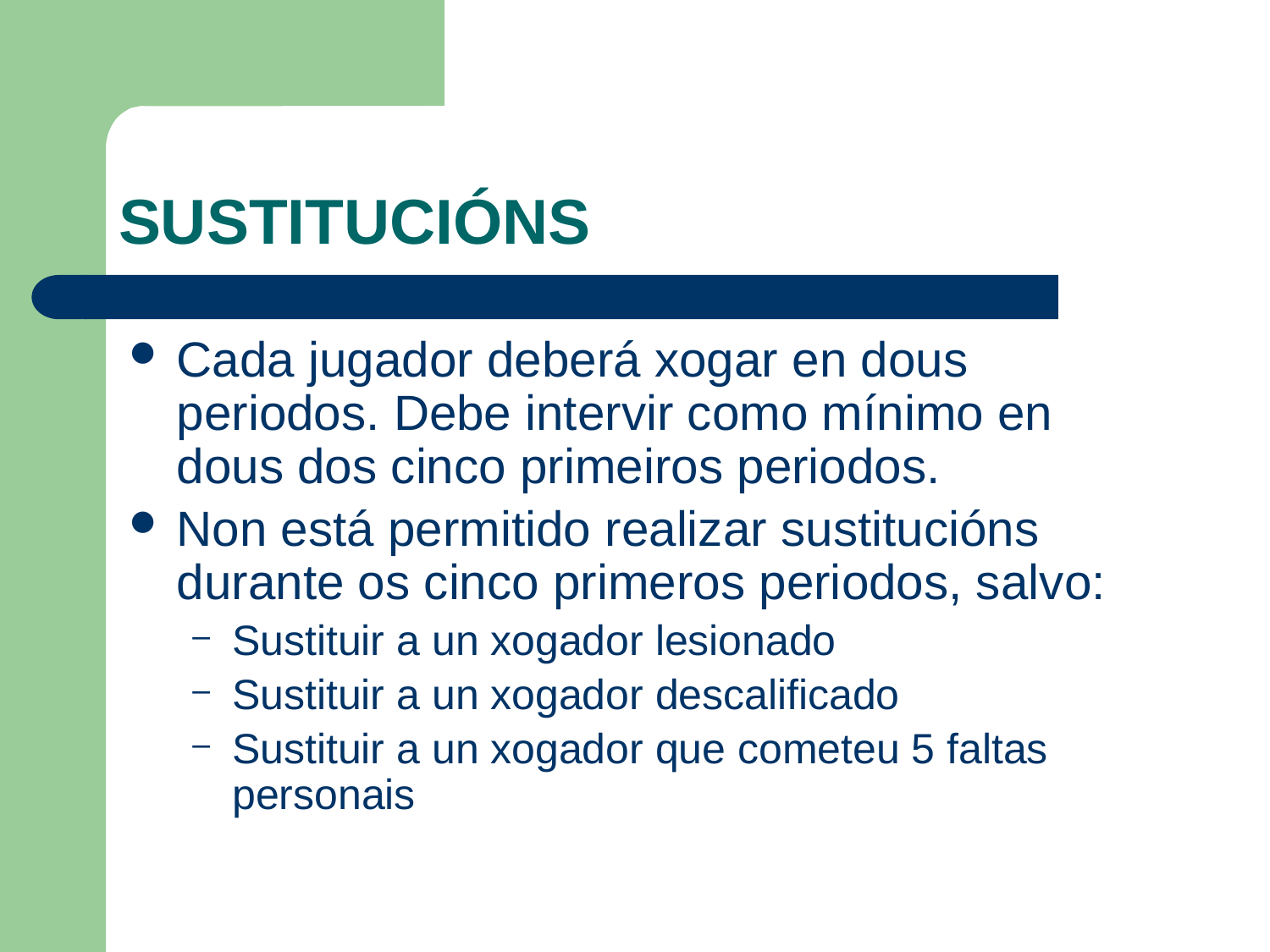

# SUSTITUCIÓNS
Cada jugador deberá xogar en dous periodos. Debe intervir como mínimo en dous dos cinco primeiros periodos.
Non está permitido realizar sustitucións durante os cinco primeros periodos, salvo:
Sustituir a un xogador lesionado
Sustituir a un xogador descalificado
Sustituir a un xogador que cometeu 5 faltas personais